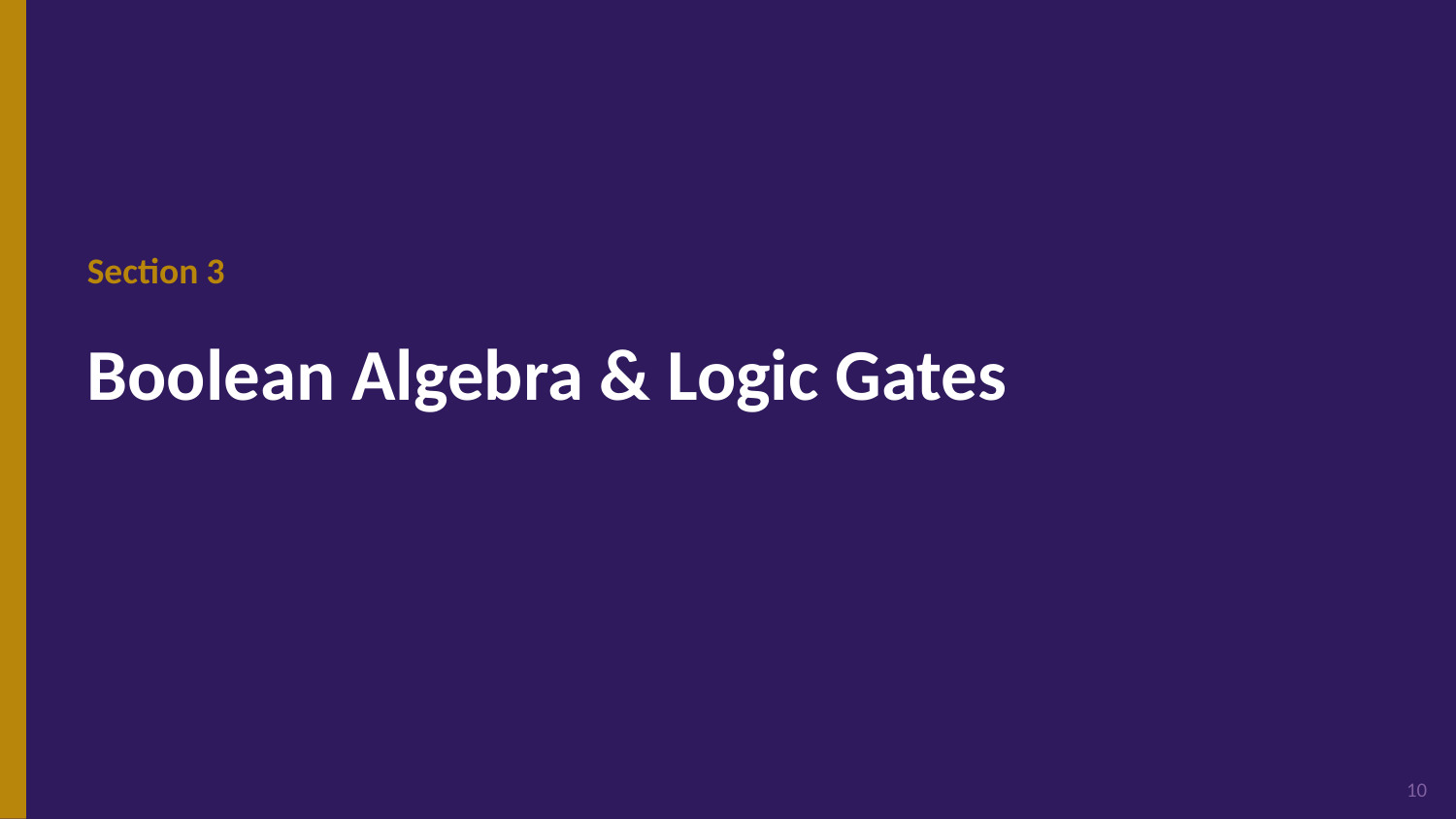

Section 3
Boolean Algebra & Logic Gates
10